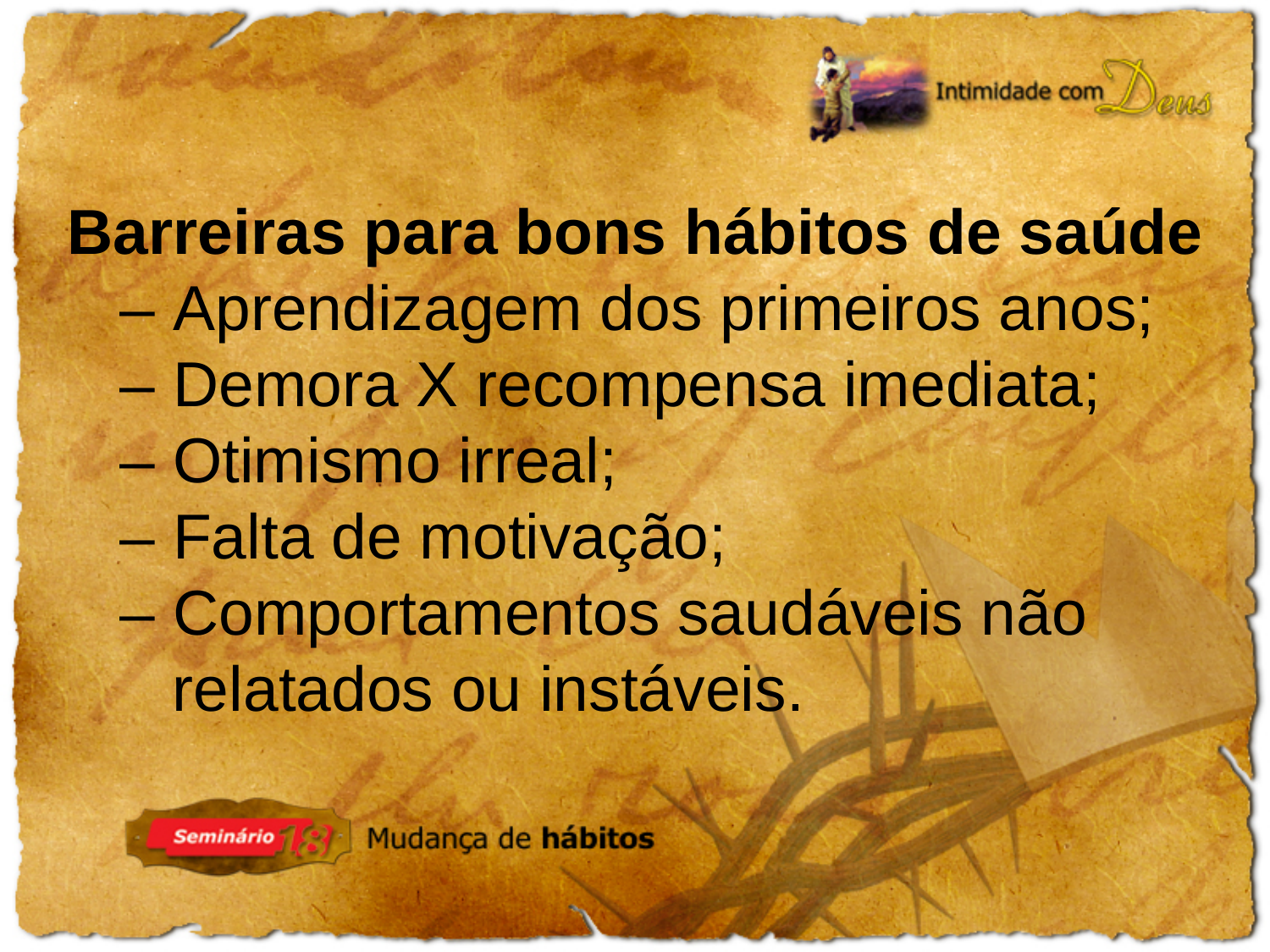

Barreiras para bons hábitos de saúde
   – Aprendizagem dos primeiros anos;
   – Demora X recompensa imediata;
   – Otimismo irreal;
   – Falta de motivação;
   – Comportamentos saudáveis não
      relatados ou instáveis.